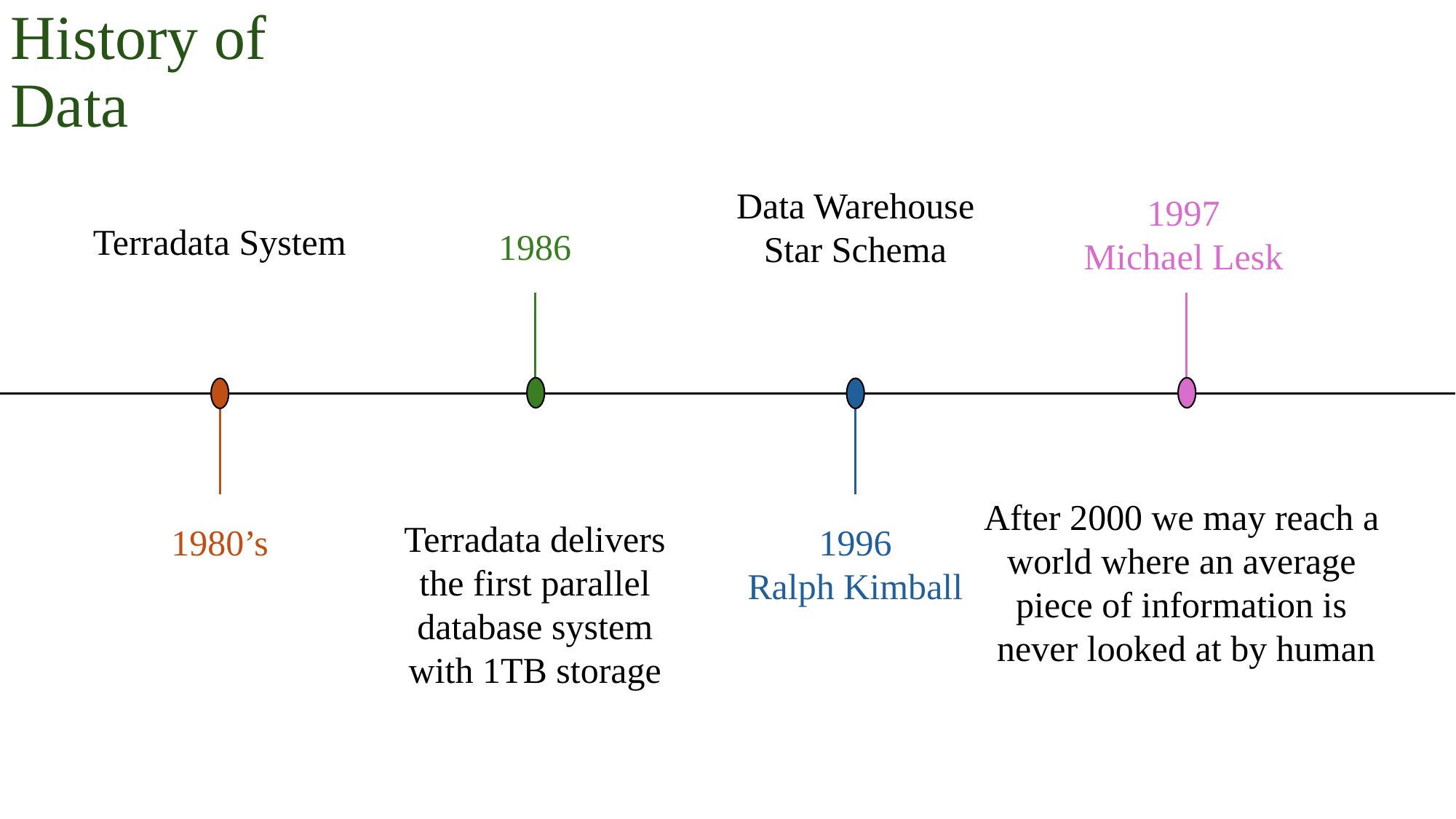

History of
Data
Data Warehouse
Star Schema
1997
Michael Lesk
Terradata System
1986

1980’s
1996
Ralph Kimball
After 2000 we may reach a
world where an average
piece of information is
never looked at by human
Terradata delivers
the first parallel
database system
with 1TB storage